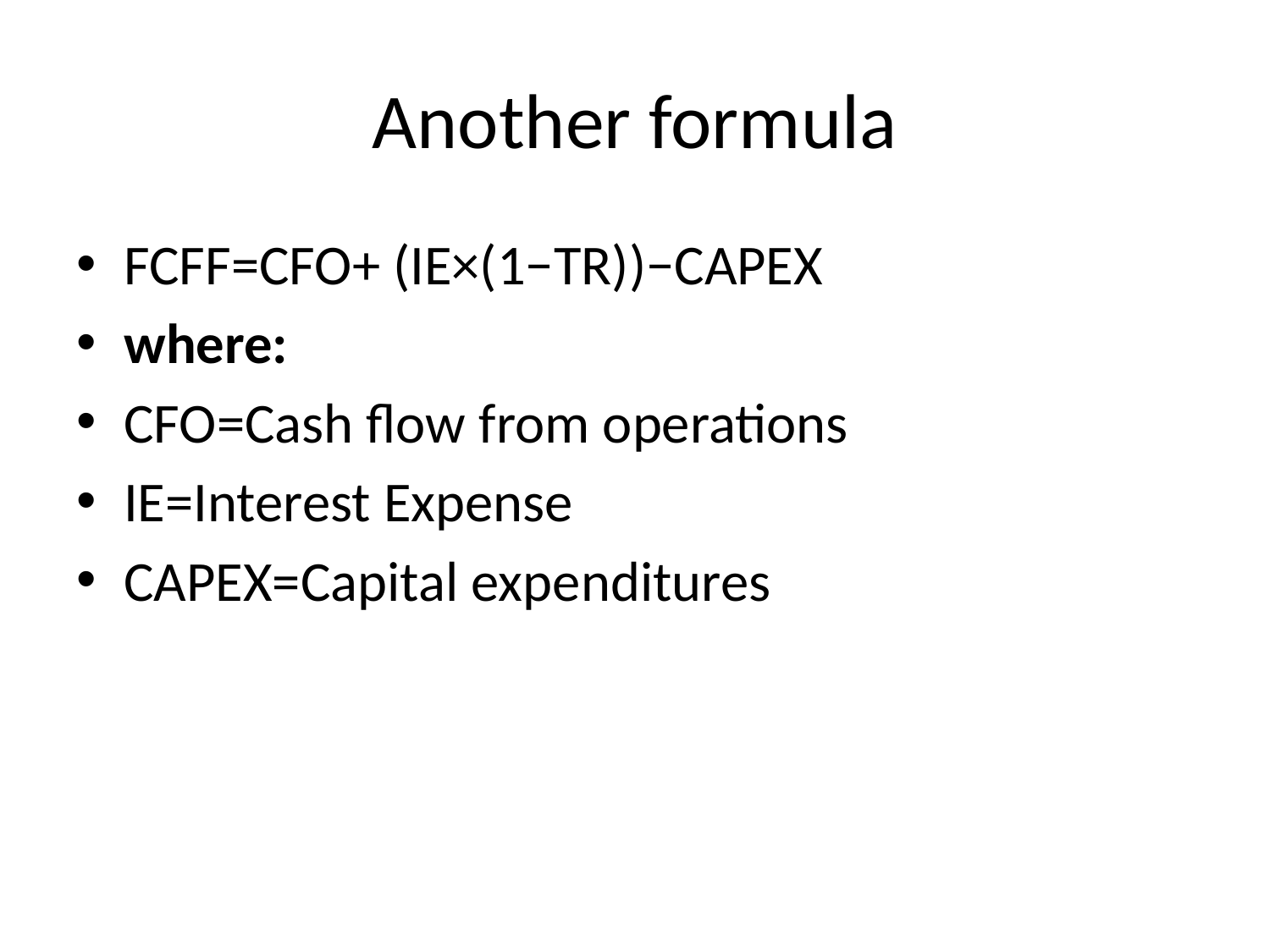

# Another formula
FCFF=CFO+ (IE×(1−TR))−CAPEX
where:
CFO=Cash flow from operations
IE=Interest Expense
CAPEX=Capital expenditures​